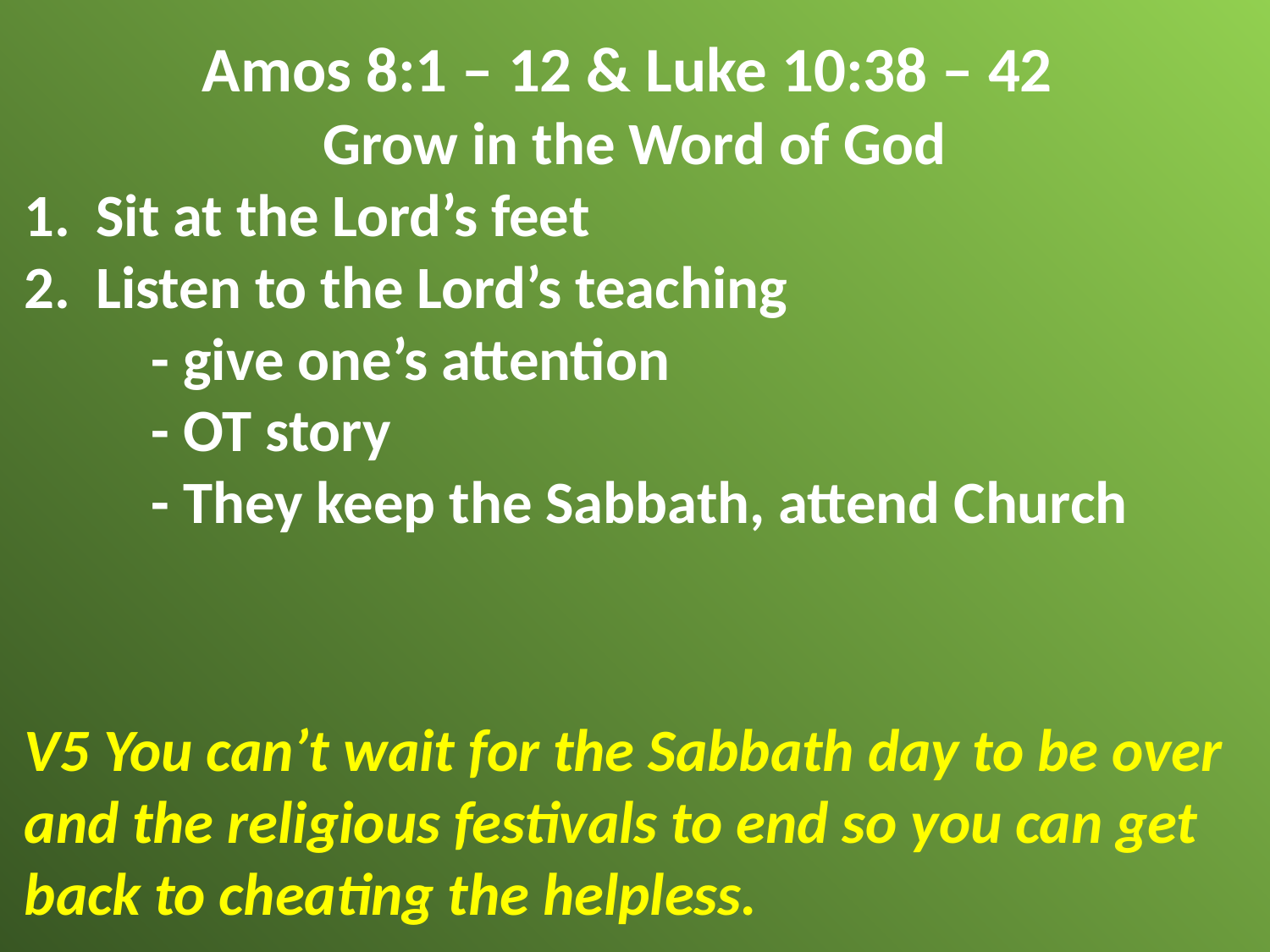

Amos 8:1 – 12 & Luke 10:38 – 42
Grow in the Word of God
Sit at the Lord’s feet
Listen to the Lord’s teaching
	- give one’s attention
	- OT story
	- They keep the Sabbath, attend Church

V5 You can’t wait for the Sabbath day to be over and the religious festivals to end so you can get back to cheating the helpless.